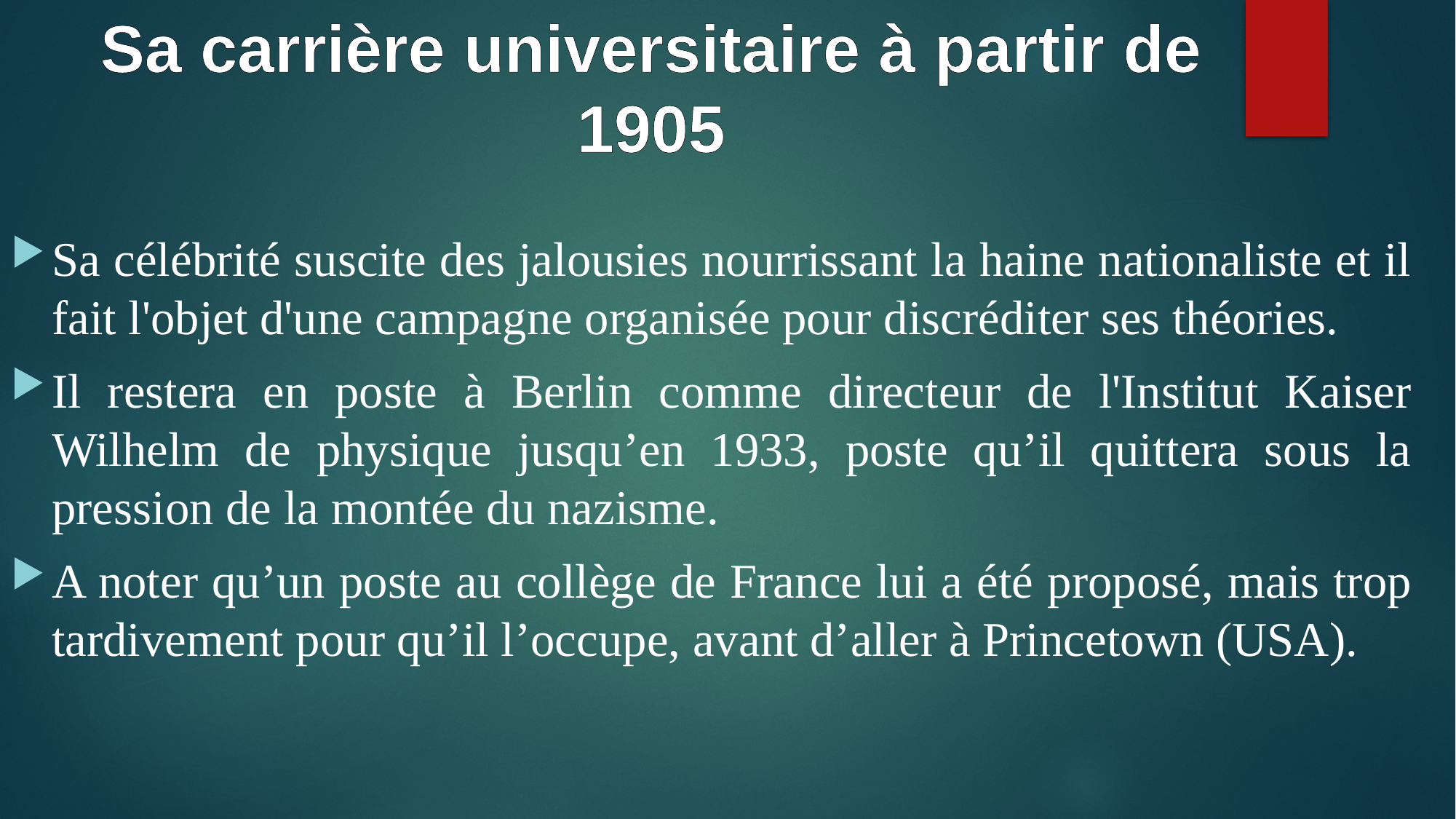

# Sa carrière universitaire à partir de 1905
Sa célébrité suscite des jalousies nourrissant la haine nationaliste et il fait l'objet d'une campagne organisée pour discréditer ses théories.
Il restera en poste à Berlin comme directeur de l'Institut Kaiser Wilhelm de physique jusqu’en 1933, poste qu’il quittera sous la pression de la montée du nazisme.
A noter qu’un poste au collège de France lui a été proposé, mais trop tardivement pour qu’il l’occupe, avant d’aller à Princetown (USA).